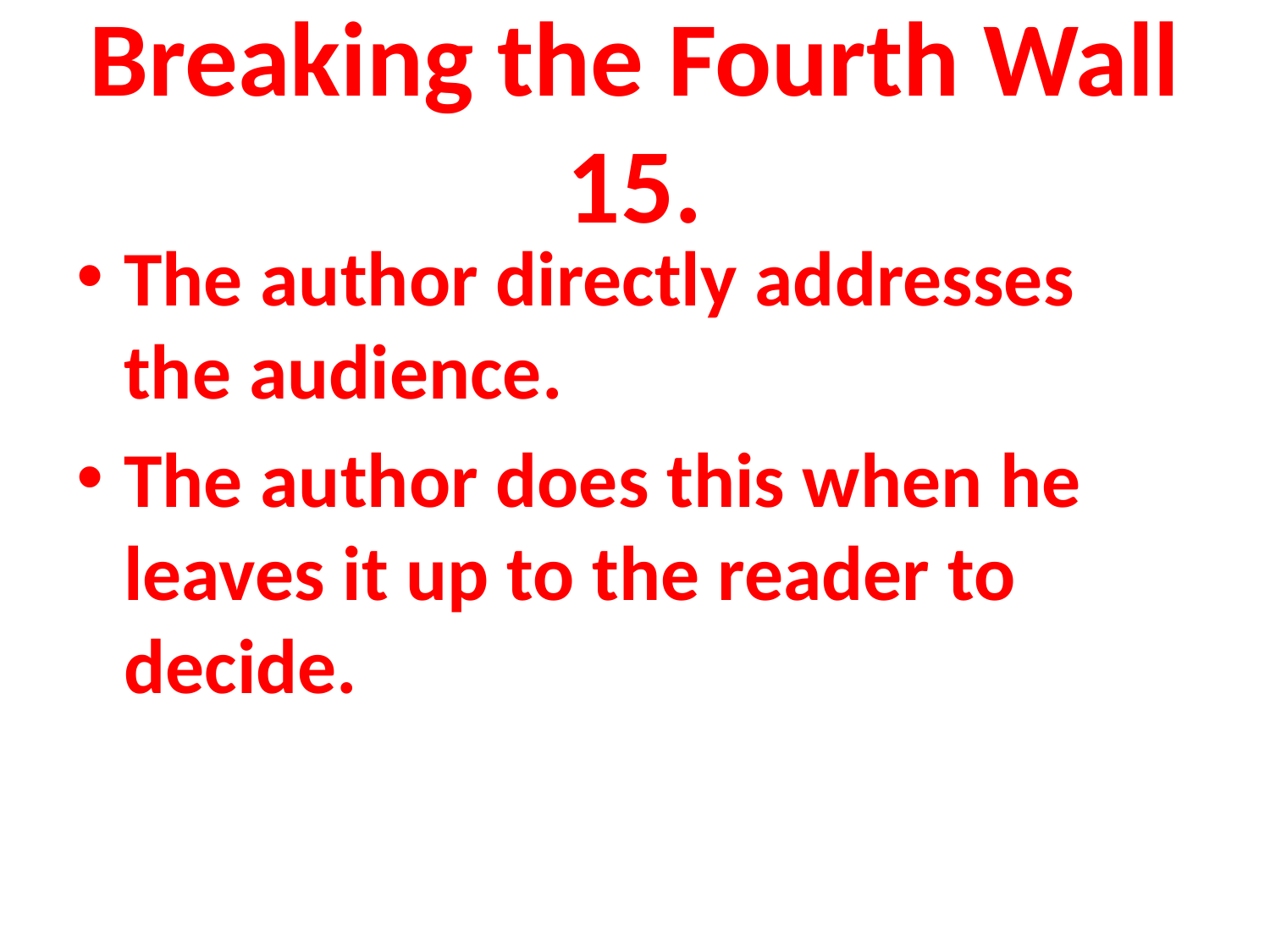

# Breaking the Fourth Wall 15.
The author directly addresses the audience.
The author does this when he leaves it up to the reader to decide.